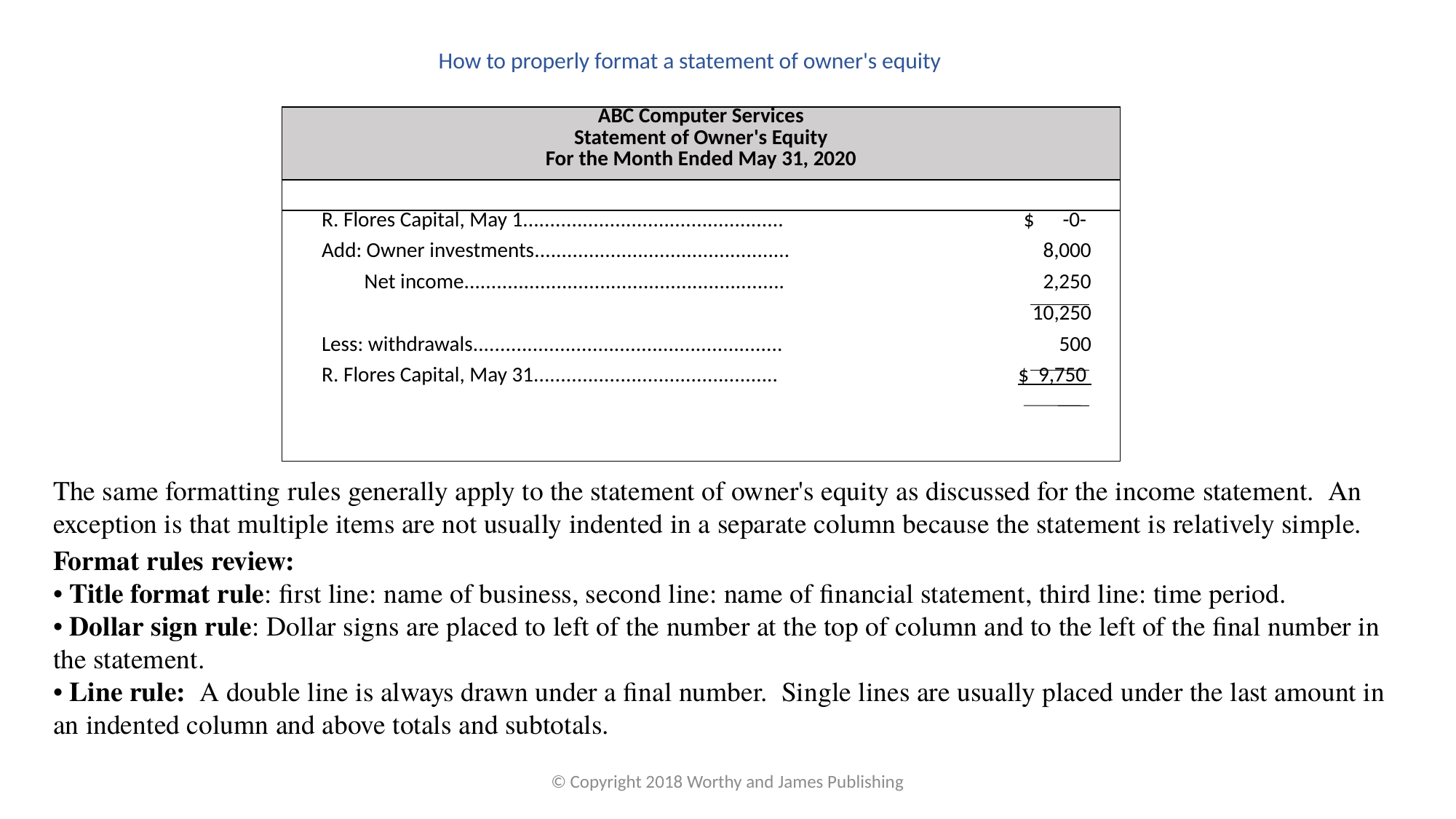

# How to properly format a statement of owner's equity
| ABC Computer Services Statement of Owner's Equity For the Month Ended May 31, 2020 |  |  |  |  |  |
| --- | --- | --- | --- | --- | --- |
|  |  |  |  |  |  |
|  | R. Flores Capital, May 1................................................ |  |  | $ -0- |  |
|  | Add: Owner investments............................................... |  |  | 8,000 |  |
|  | Net income........................................................... |  |  | 2,250 |  |
|  |  |  |  | 10,250 |  |
|  | Less: withdrawals......................................................... |  |  | 500 |  |
|  | R. Flores Capital, May 31............................................. |  |  | $ 9,750 |  |
|  |  |  |  |  |  |
The same formatting rules generally apply to the statement of owner's equity as discussed for the income statement.  An exception is that multiple items are not usually indented in a separate column because the statement is relatively simple.
Format rules review:
• Title format rule: first line: name of business, second line: name of financial statement, third line: time period.
• Dollar sign rule: Dollar signs are placed to left of the number at the top of column and to the left of the final number in the statement.
• Line rule:  A double line is always drawn under a final number.  Single lines are usually placed under the last amount in an indented column and above totals and subtotals.

© Copyright 2018 Worthy and James Publishing